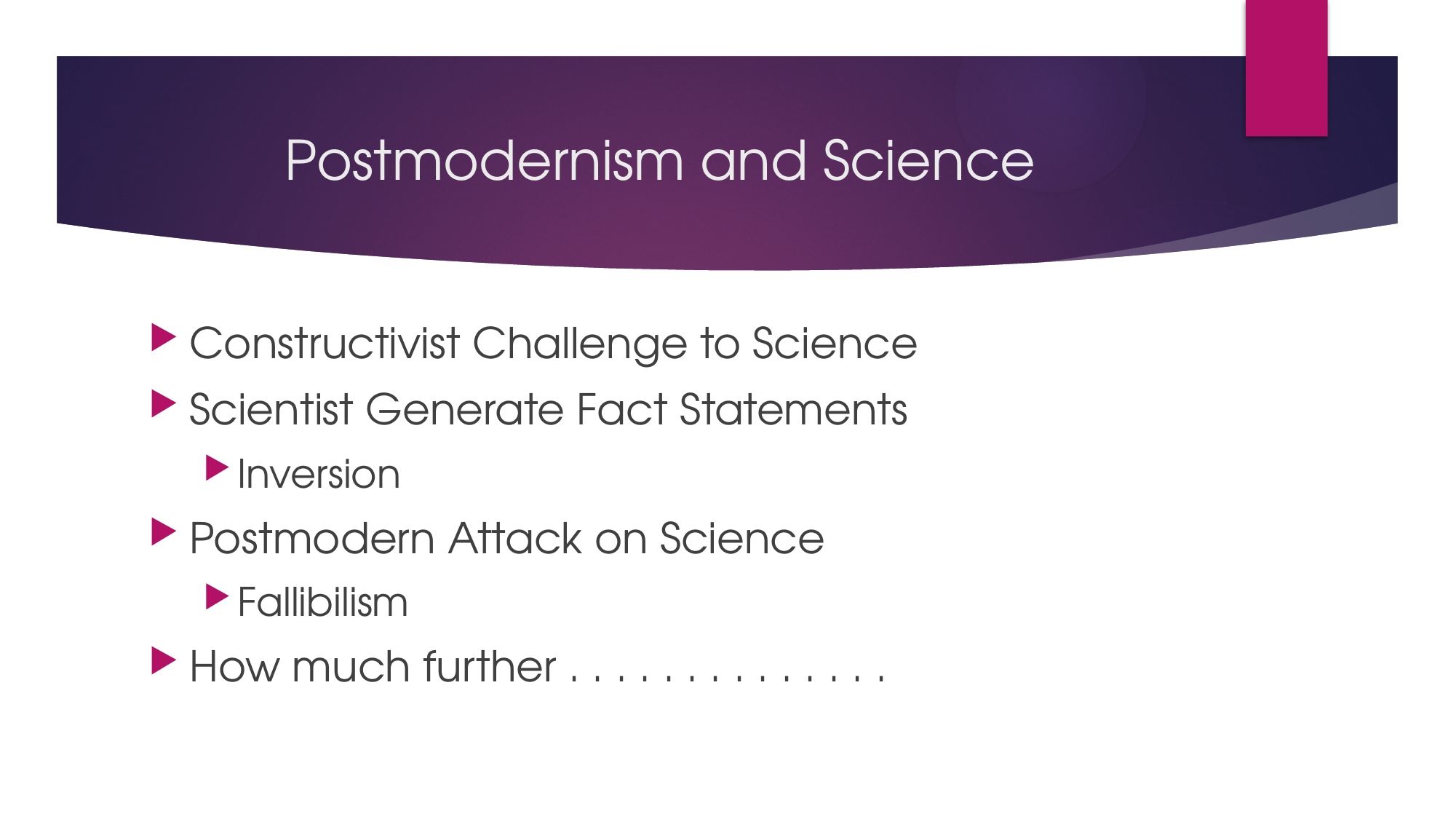

# Postmodernism and Science
Constructivist Challenge to Science
Scientist Generate Fact Statements
Inversion
Postmodern Attack on Science
Fallibilism
How much further . . . . . . . . . . . . . .